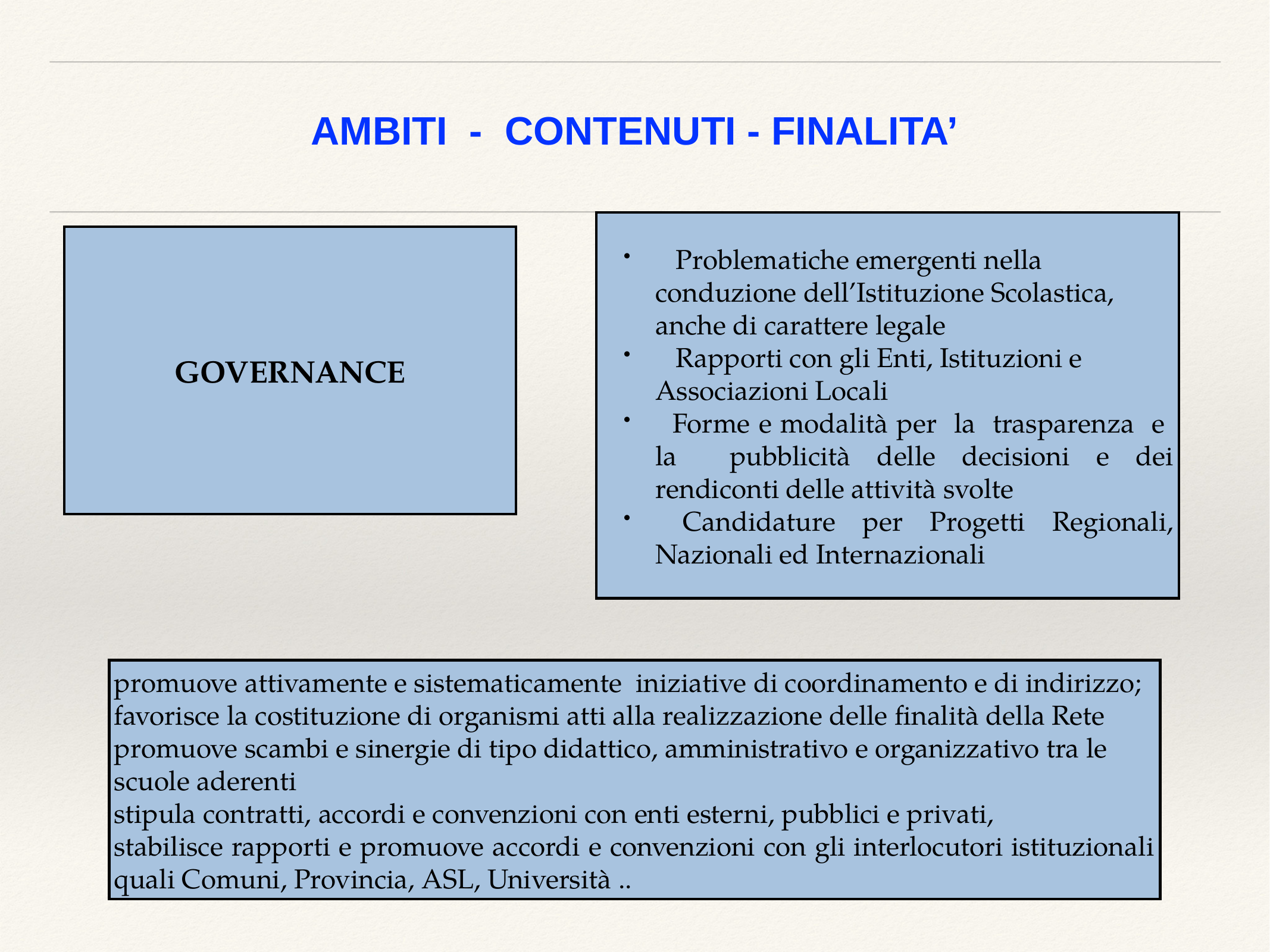

# AMBITI  -  CONTENUTI - FINALITA’
   Problematiche emergenti nella conduzione dell’Istituzione Scolastica, anche di carattere legale
   Rapporti con gli Enti, Istituzioni e Associazioni Locali
  Forme e modalità per  la  trasparenza  e  la  pubblicità delle decisioni e dei rendiconti delle attività svolte
 Candidature per Progetti Regionali, Nazionali ed Internazionali

GOVERNANCE
promuove attivamente e sistematicamente  iniziative di coordinamento e di indirizzo;
favorisce la costituzione di organismi atti alla realizzazione delle finalità della Rete
promuove scambi e sinergie di tipo didattico, amministrativo e organizzativo tra le scuole aderenti
stipula contratti, accordi e convenzioni con enti esterni, pubblici e privati,
stabilisce rapporti e promuove accordi e convenzioni con gli interlocutori istituzionali quali Comuni, Provincia, ASL, Università ..